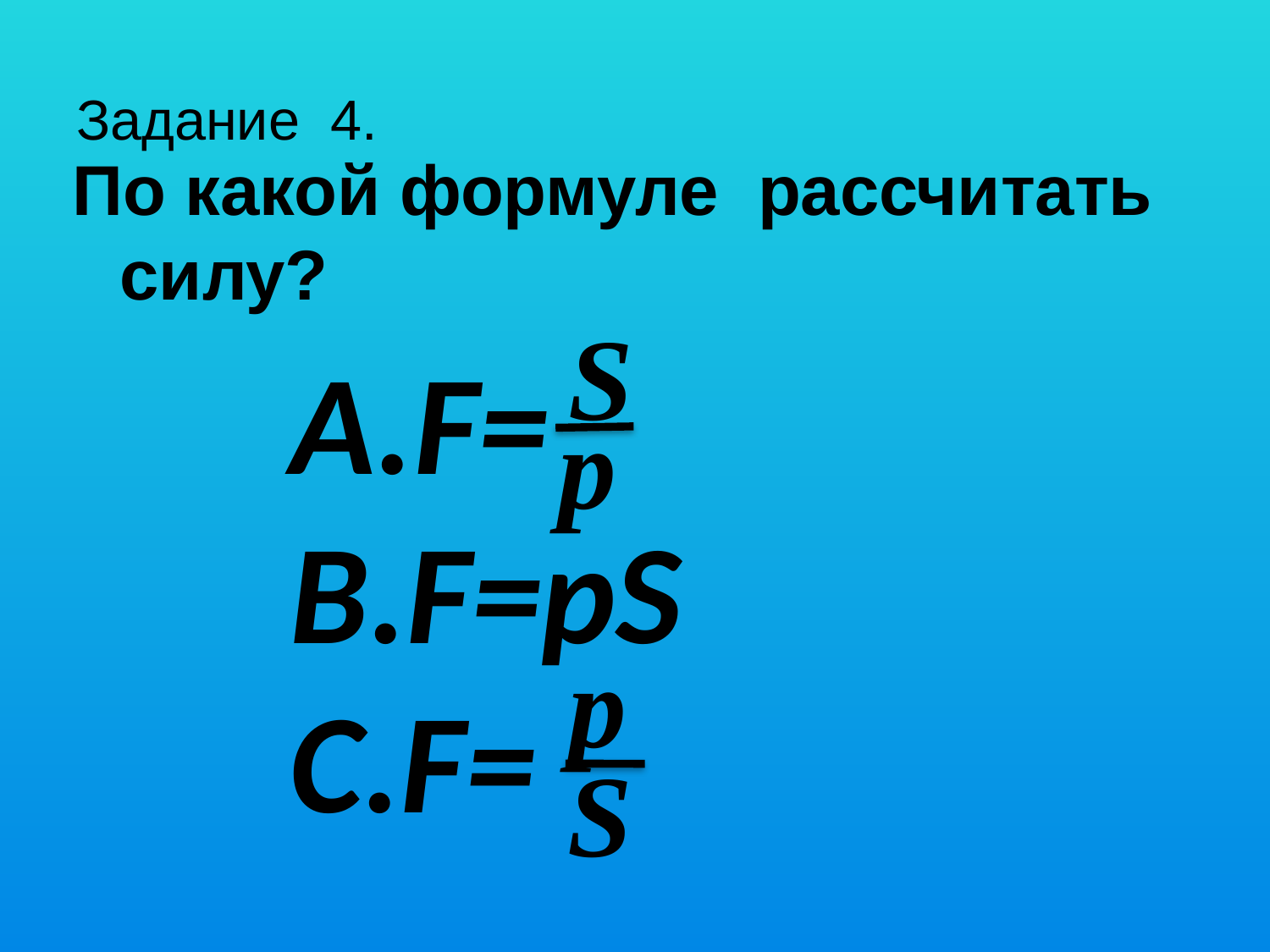

# Задание  4.
По какой формуле  рассчитать силу?
S
F=
F=pS
F=
р
p
S